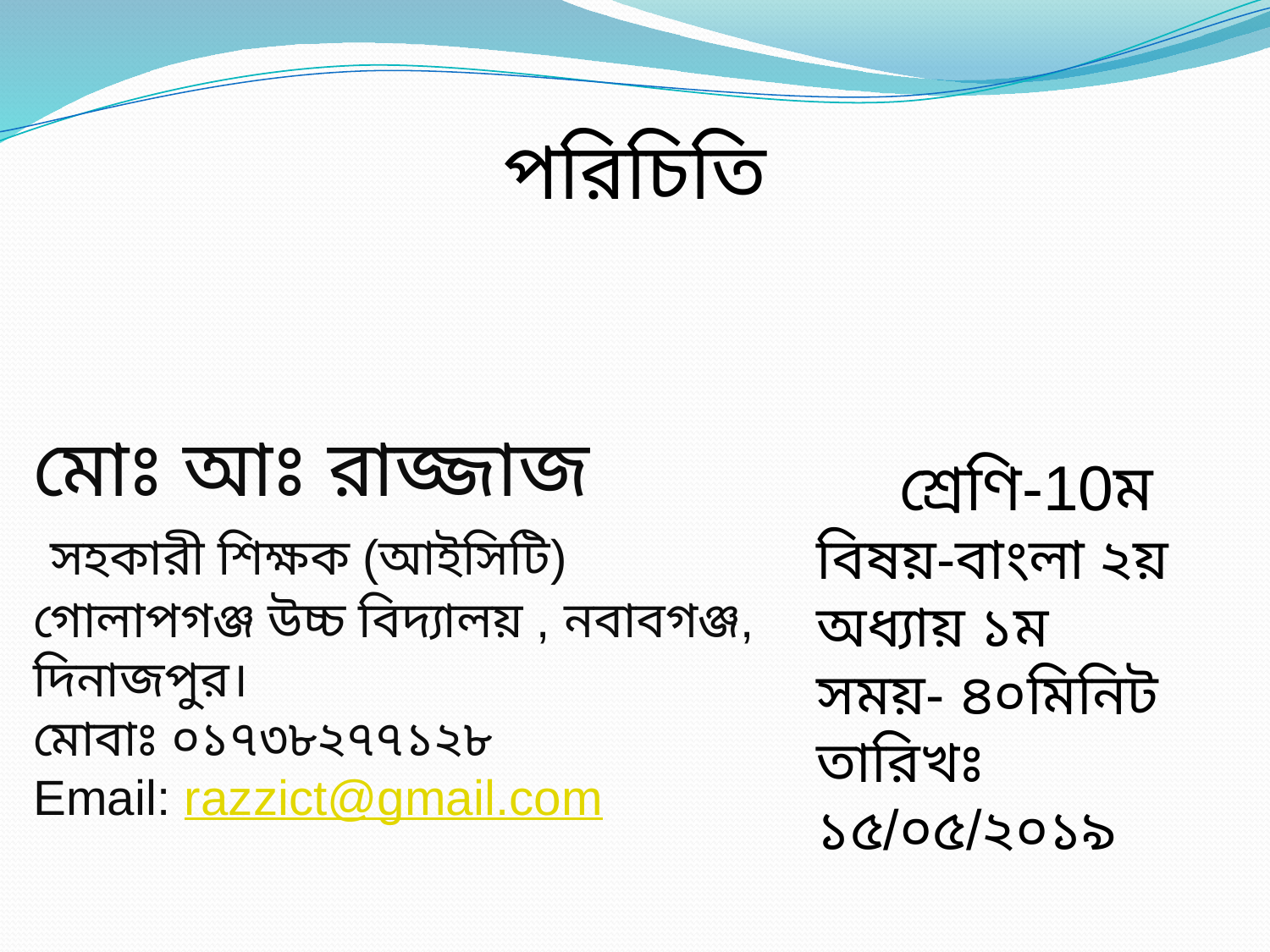

পরিচিতি
মোঃ আঃ রাজ্জাজ
 সহকারী শিক্ষক (আইসিটি)
গোলাপগঞ্জ উচ্চ বিদ্যালয় , নবাবগঞ্জ, দিনাজপুর।
মোবাঃ ০১৭৩৮২৭৭১২৮
Email: razzict@gmail.com
শ্রেণি-10ম
বিষয়-বাংলা ২য়
অধ্যায় ১ম
সময়- ৪০মিনিট
তারিখঃ ১৫/০৫/২০১৯